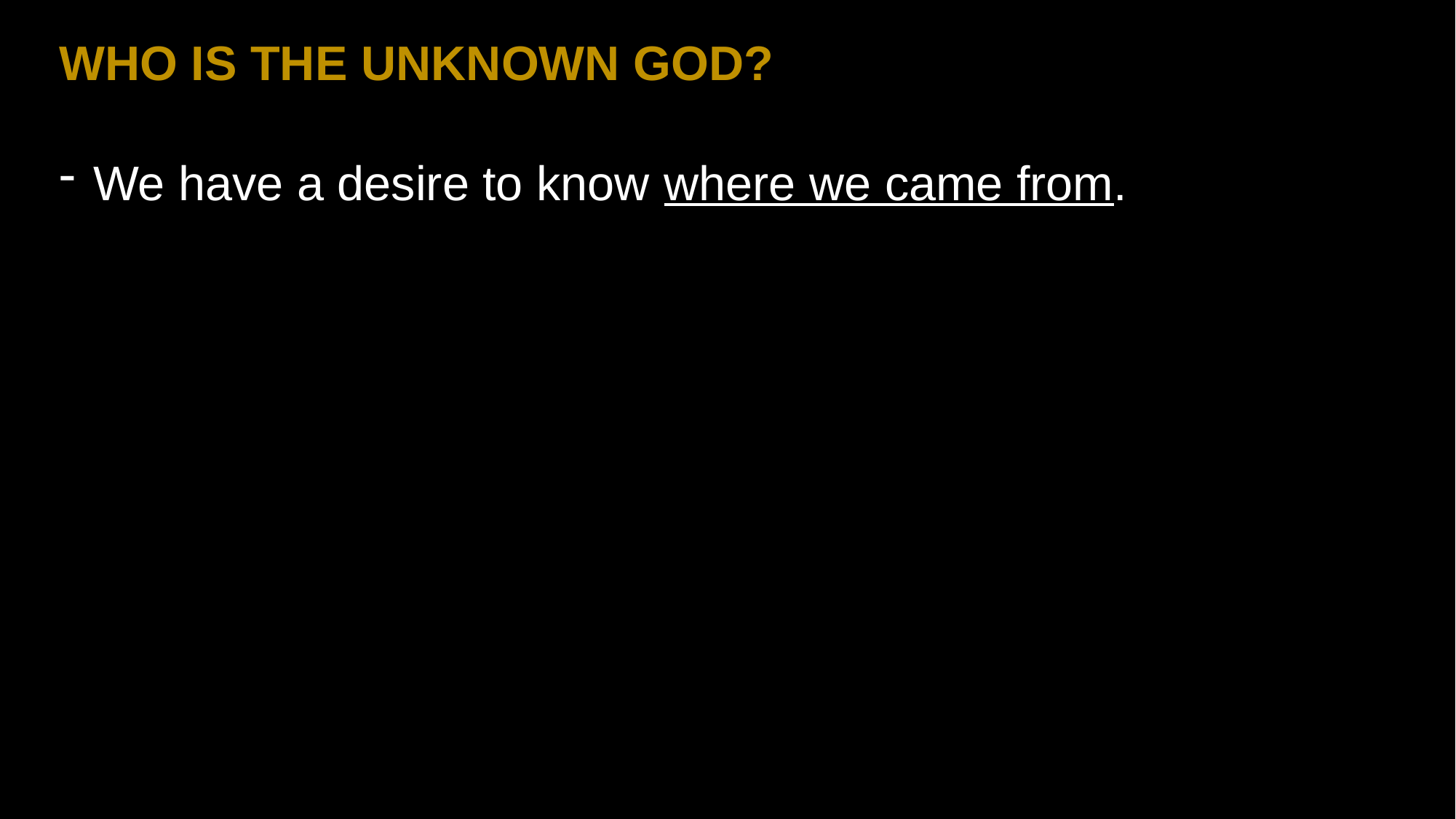

WHO IS THE UNKNOWN GOD?

We have a desire to know where we came from.